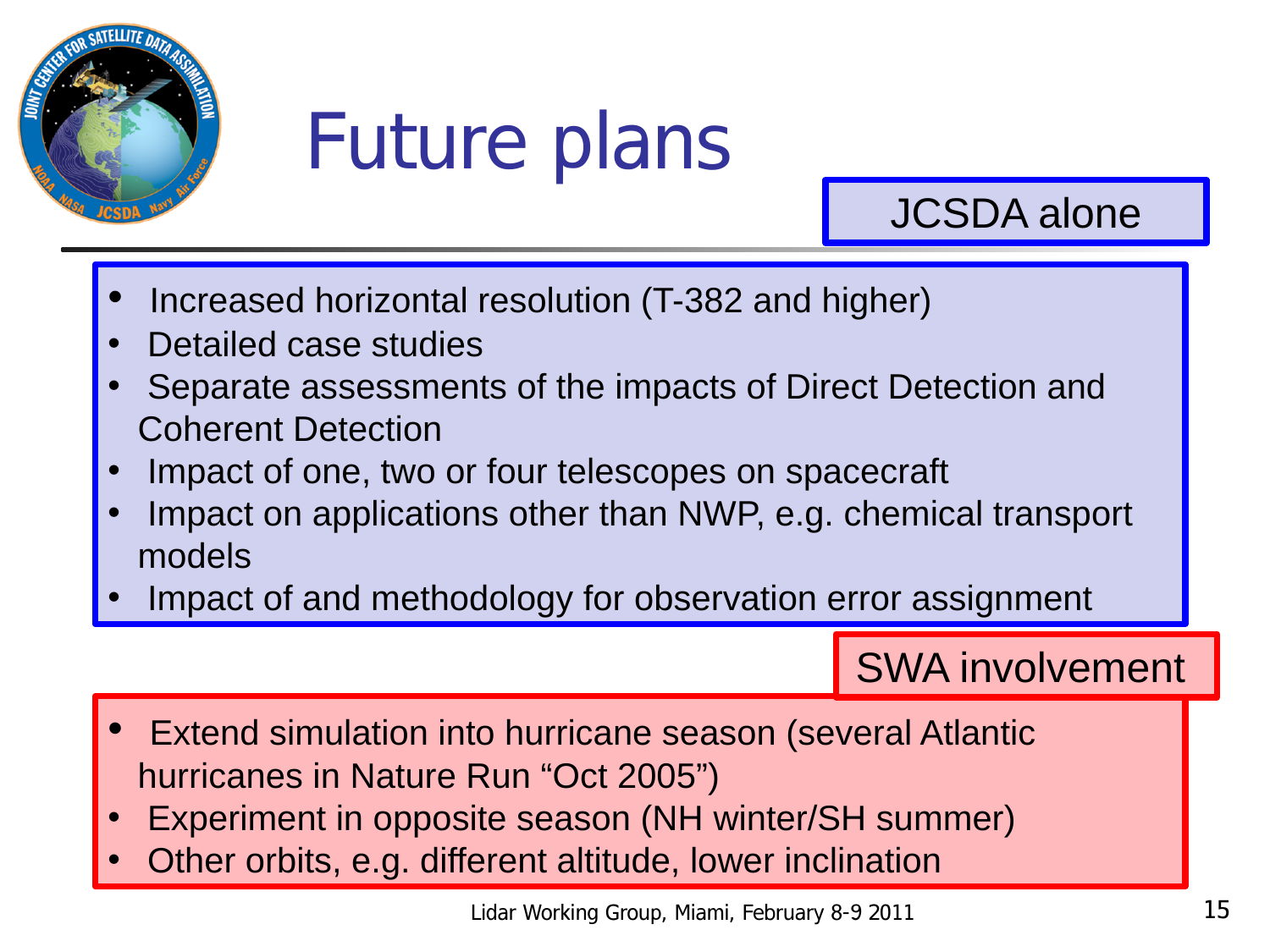

# Future plans
JCSDA alone

 Increased horizontal resolution (T-382 and higher)
 Detailed case studies
 Separate assessments of the impacts of Direct Detection and Coherent Detection
 Impact of one, two or four telescopes on spacecraft
 Impact on applications other than NWP, e.g. chemical transport models
 Impact of and methodology for observation error assignment
SWA involvement
 Extend simulation into hurricane season (several Atlantic hurricanes in Nature Run “Oct 2005”)
 Experiment in opposite season (NH winter/SH summer)
 Other orbits, e.g. different altitude, lower inclination
15
Lidar Working Group, Miami, February 8-9 2011